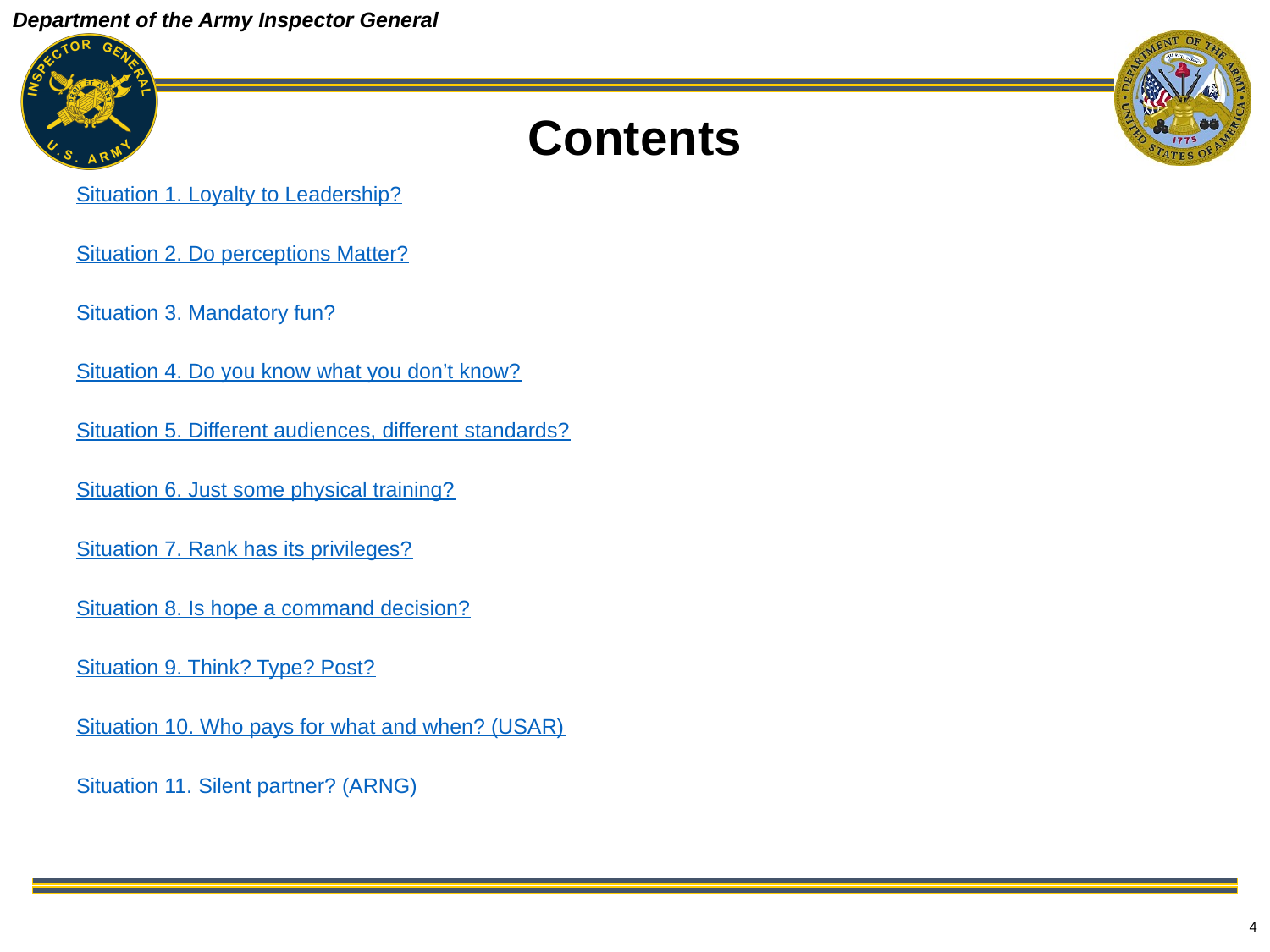

# Contents
Situation 1. Loyalty to Leadership?

Situation 2. Do perceptions Matter?

Situation 3. Mandatory fun?

Situation 4. Do you know what you don’t know?

Situation 5. Different audiences, different standards?

Situation 6. Just some physical training?

Situation 7. Rank has its privileges?

Situation 8. Is hope a command decision?

Situation 9. Think? Type? Post?

Situation 10. Who pays for what and when? (USAR)

Situation 11. Silent partner? (ARNG)
4